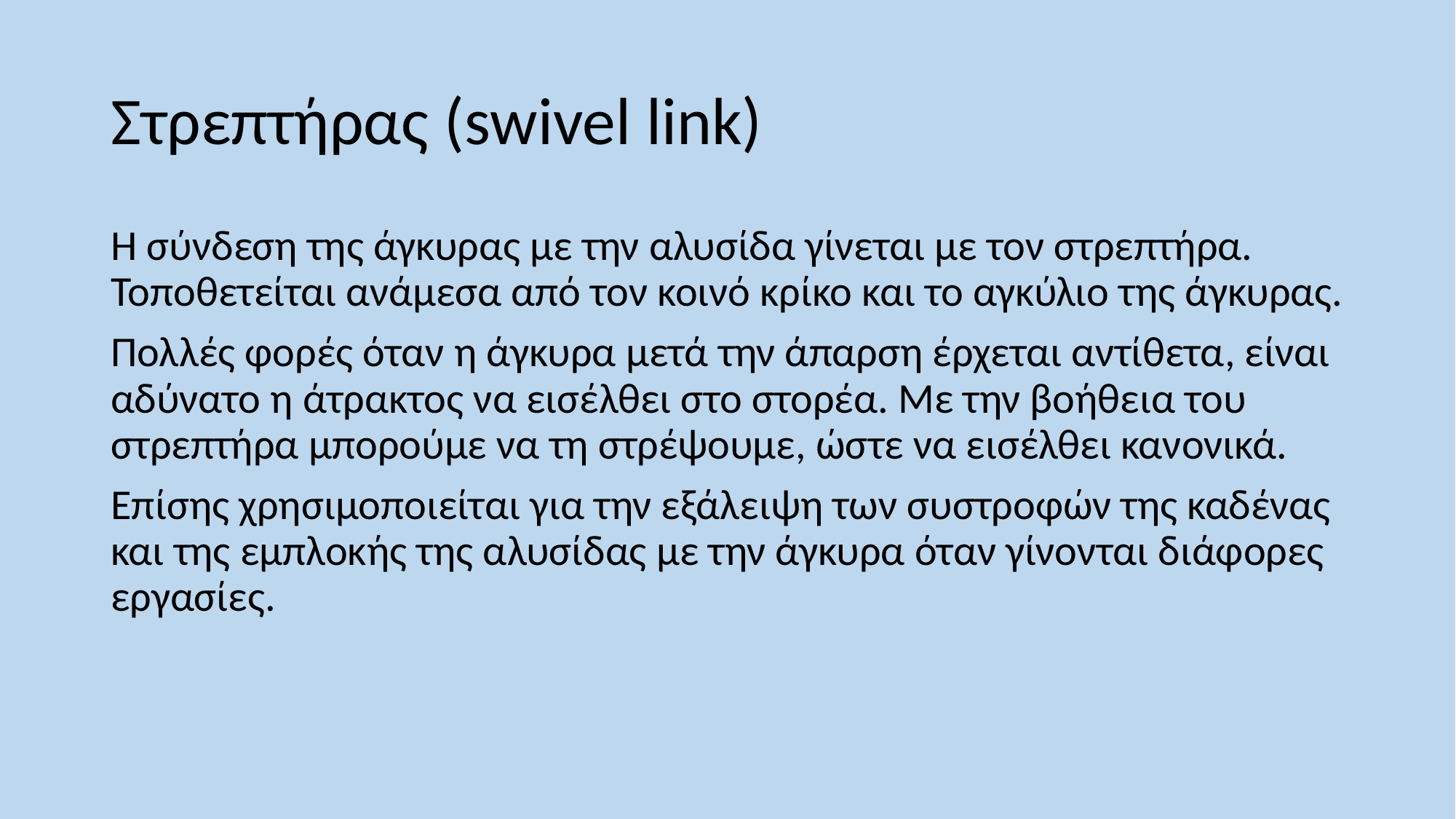

# Στρεπτήρας (swivel link)
Η σύνδεση της άγκυρας με την αλυσίδα γίνεται με τον στρεπτήρα. Τοποθετείται ανάμεσα από τον κοινό κρίκο και το αγκύλιο της άγκυρας.
Πολλές φορές όταν η άγκυρα μετά την άπαρση έρχεται αντίθετα, είναι αδύνατο η άτρακτος να εισέλθει στο στορέα. Με την βοήθεια του στρεπτήρα μπορούμε να τη στρέψουμε, ώστε να εισέλθει κανονικά.
Επίσης χρησιμοποιείται για την εξάλειψη των συστροφών της καδένας και της εμπλοκής της αλυσίδας με την άγκυρα όταν γίνονται διάφορες εργασίες.